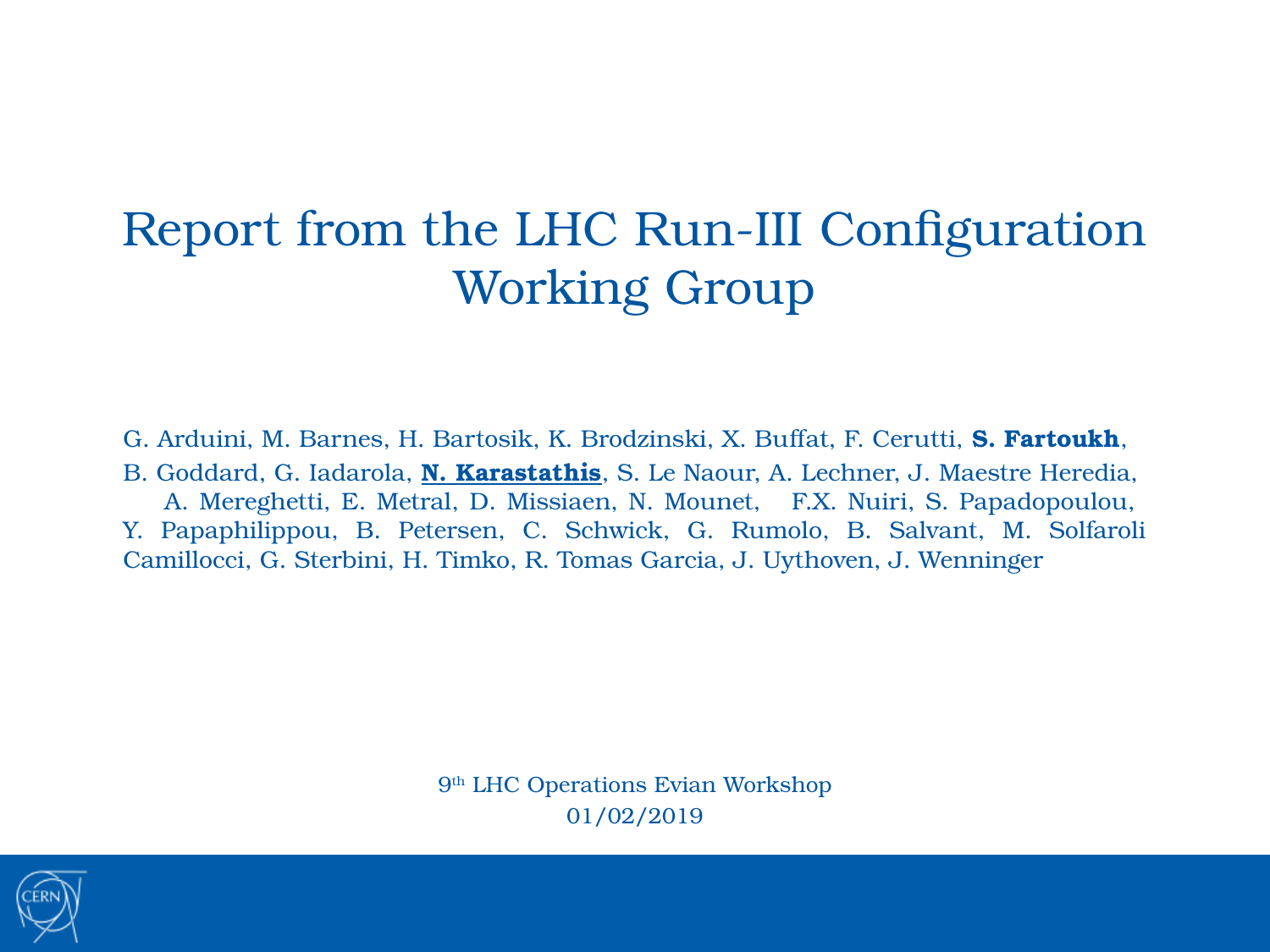

# Report from the LHC Run-III Configuration Working Group
G. Arduini, M. Barnes, H. Bartosik, K. Brodzinski, X. Buffat, F. Cerutti, S. Fartoukh,
B. Goddard, G. Iadarola, N. Karastathis, S. Le Naour, A. Lechner, J. Maestre Heredia,      A. Mereghetti, E. Metral, D. Missiaen, N. Mounet,   F.X. Nuiri, S. Papadopoulou,
Y. Papaphilippou, B. Petersen, C. Schwick, G. Rumolo, B. Salvant, M. Solfaroli Camillocci, G. Sterbini, H. Timko, R. Tomas Garcia, J. Uythoven, J. Wenninger
9th LHC Operations Evian Workshop
01/02/2019